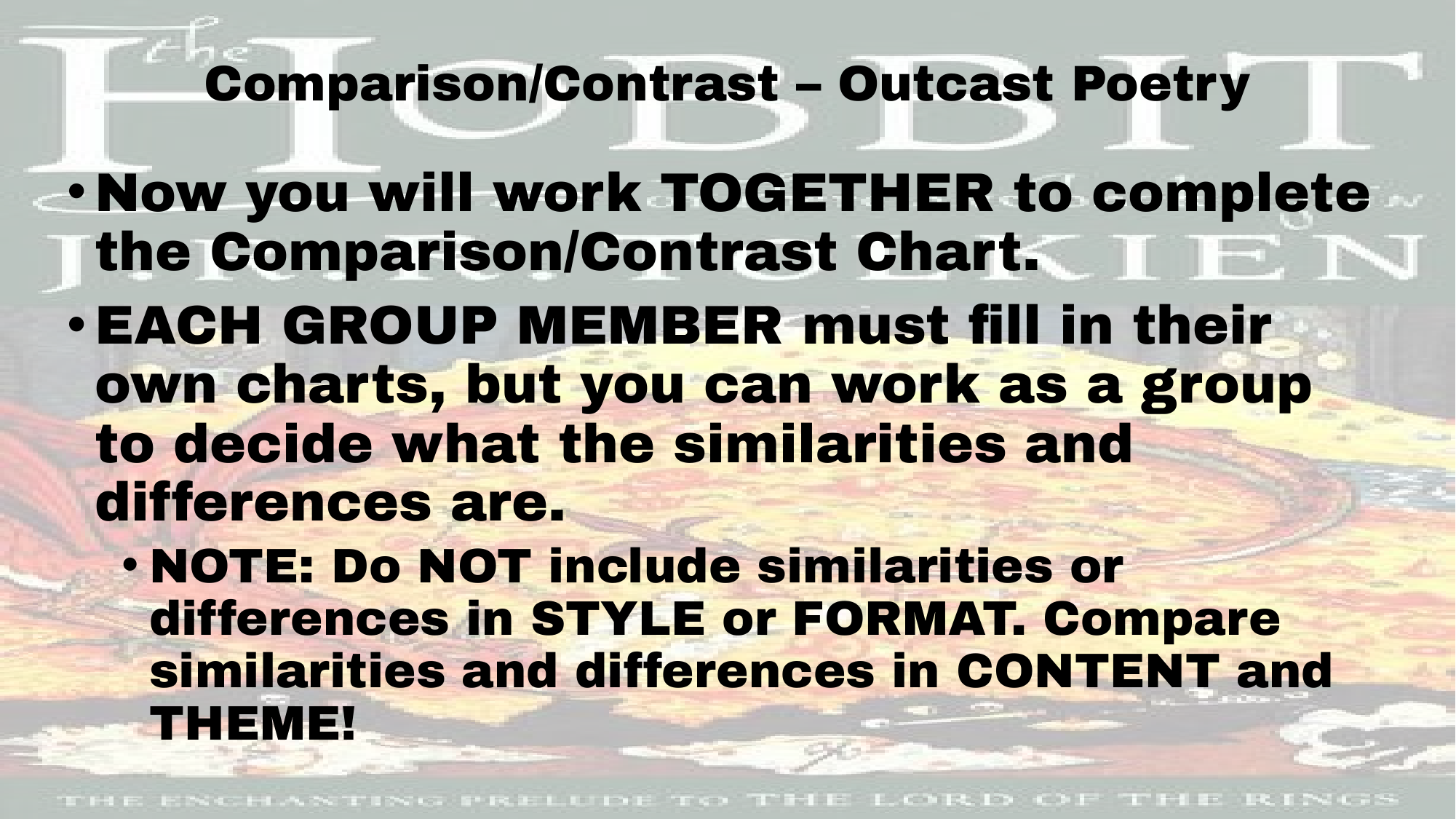

# Comparison/Contrast – Outcast Poetry
Now you will work TOGETHER to complete the Comparison/Contrast Chart.
EACH GROUP MEMBER must fill in their own charts, but you can work as a group to decide what the similarities and differences are.
NOTE: Do NOT include similarities or differences in STYLE or FORMAT. Compare similarities and differences in CONTENT and THEME!